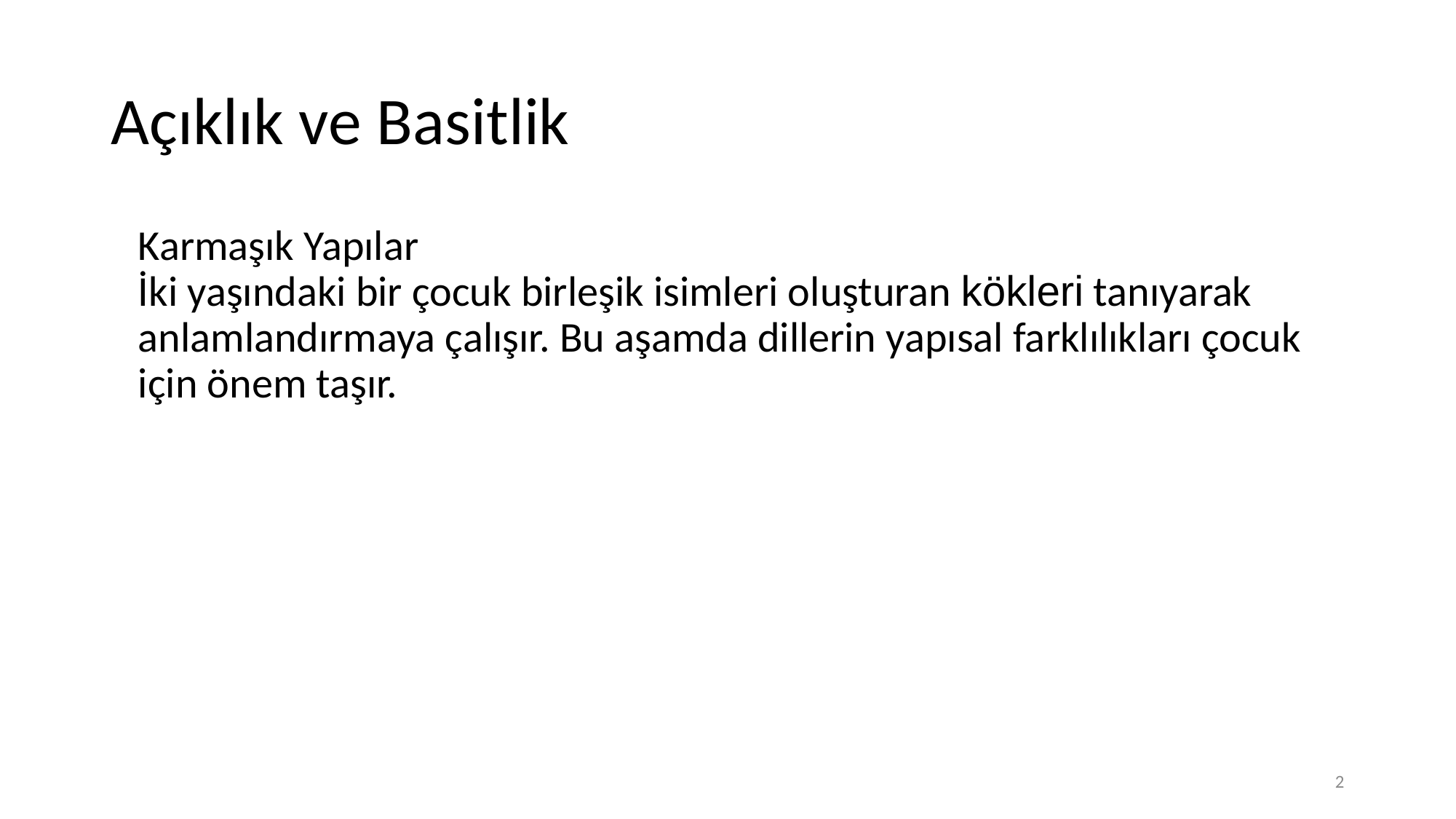

# Açıklık ve Basitlik
	Karmaşık Yapılar
İki yaşındaki bir çocuk birleşik isimleri oluşturan kökleri tanıyarak anlamlandırmaya çalışır. Bu aşamda dillerin yapısal farklılıkları çocuk için önem taşır.
2